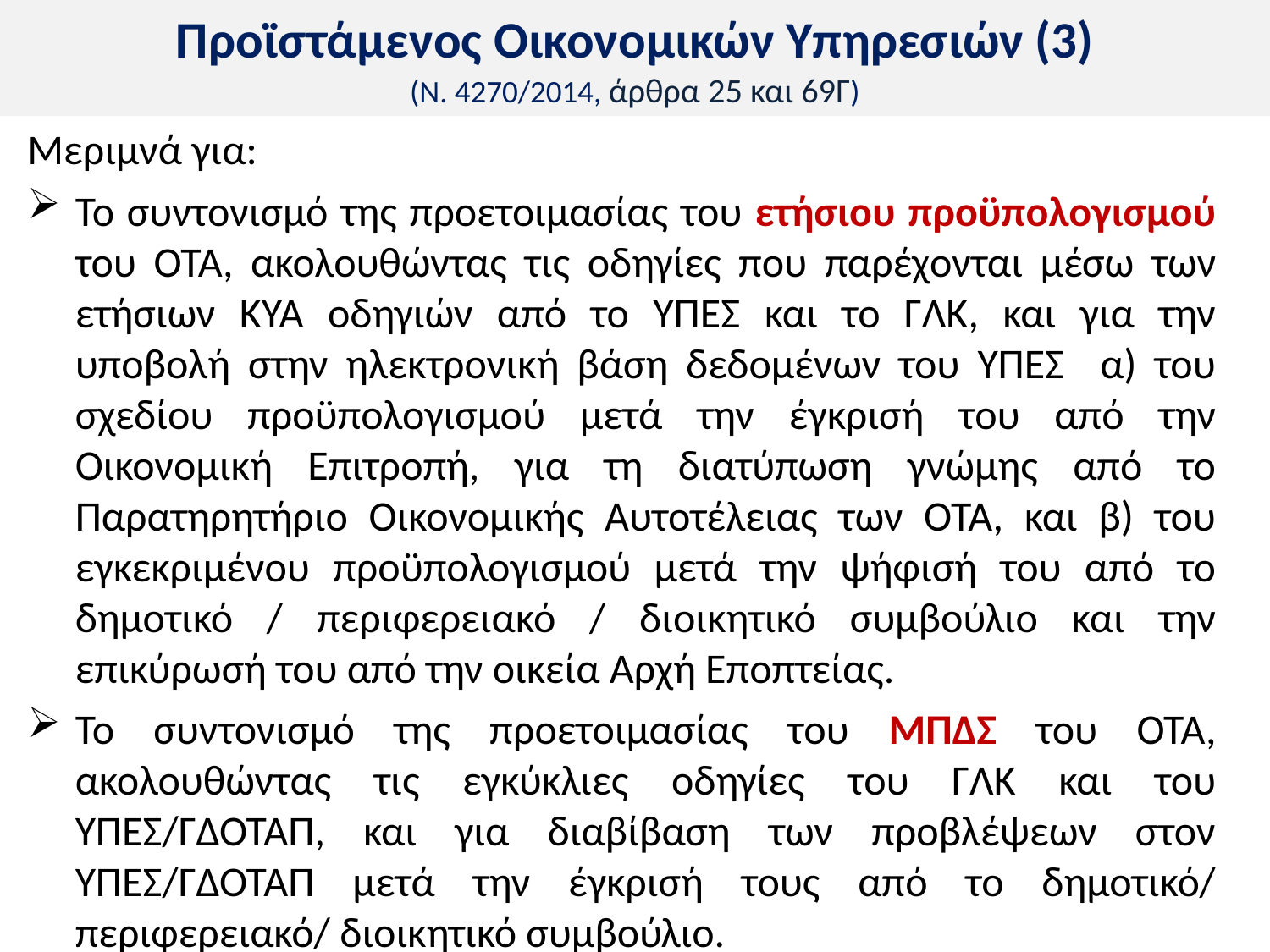

# Προϊστάμενος Οικονομικών Υπηρεσιών (3) (Ν. 4270/2014, άρθρα 25 και 69Γ)
Μεριμνά για:
Το συντονισμό της προετοιμασίας του ετήσιου προϋπολογισμού του ΟΤΑ, ακολουθώντας τις οδηγίες που παρέχονται μέσω των ετήσιων ΚΥΑ οδηγιών από το ΥΠΕΣ και το ΓΛΚ, και για την υποβολή στην ηλεκτρονική βάση δεδομένων του ΥΠΕΣ  α) του σχεδίου προϋπολογισμού μετά την έγκρισή του από την Οικονομική Επιτροπή, για τη διατύπωση γνώμης από το Παρατηρητήριο Οικονομικής Αυτοτέλειας των ΟΤΑ, και β) του εγκεκριμένου προϋπολογισμού μετά την ψήφισή του από το δημοτικό / περιφερειακό / διοικητικό συμβούλιο και την επικύρωσή του από την οικεία Αρχή Εποπτείας.
Το συντονισμό της προετοιμασίας του ΜΠΔΣ του ΟΤΑ, ακολουθώντας τις εγκύκλιες οδηγίες του ΓΛΚ και του ΥΠΕΣ/ΓΔΟΤΑΠ, και για διαβίβαση των προβλέψεων στον ΥΠΕΣ/ΓΔΟΤΑΠ μετά την έγκρισή τους από το δημοτικό/ περιφερειακό/ διοικητικό συμβούλιο.